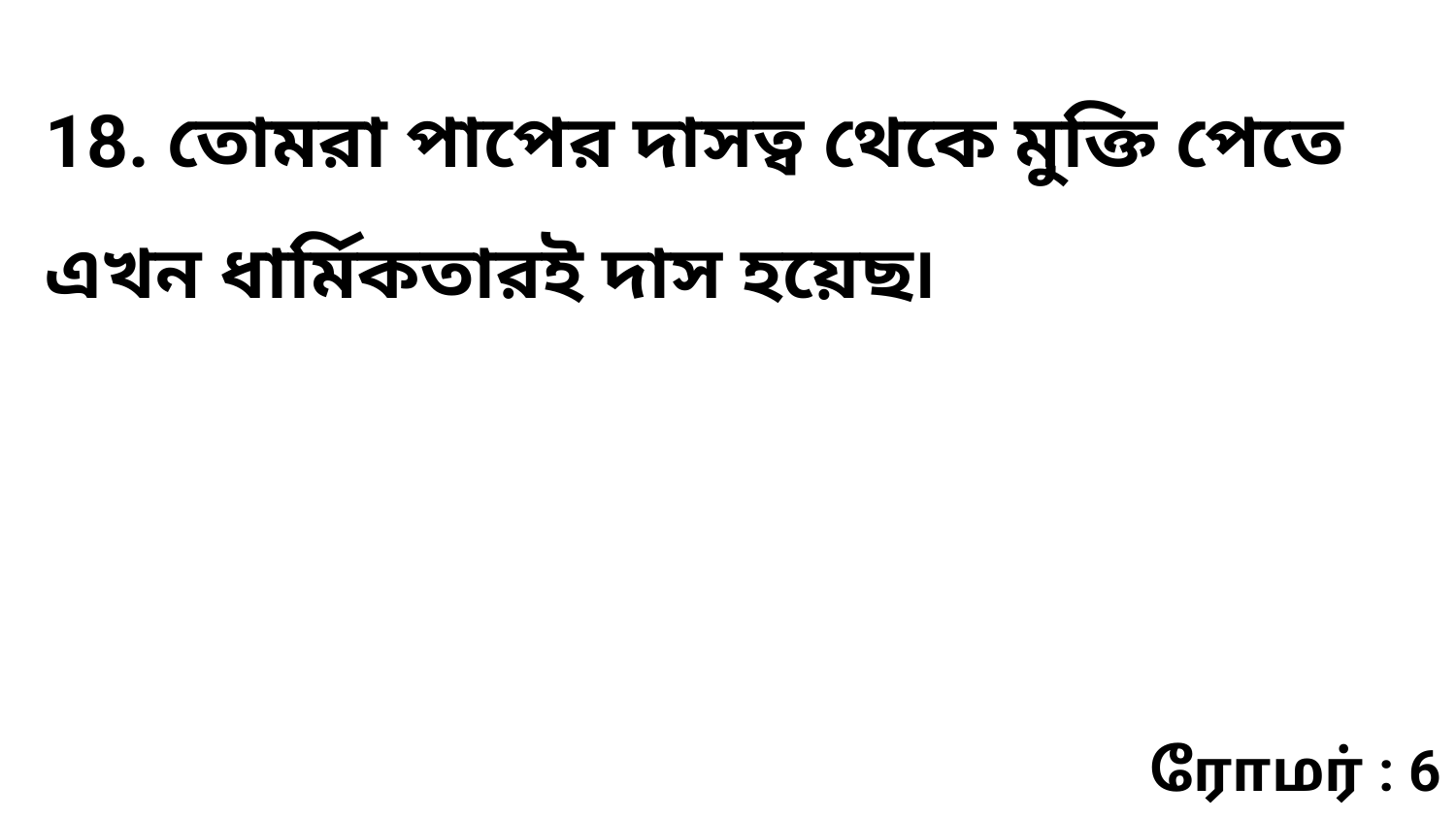

18. তোমরা পাপের দাসত্ব থেকে মুক্তি পেতে এখন ধার্মিকতারই দাস হয়েছ৷
ரோமர் : 6